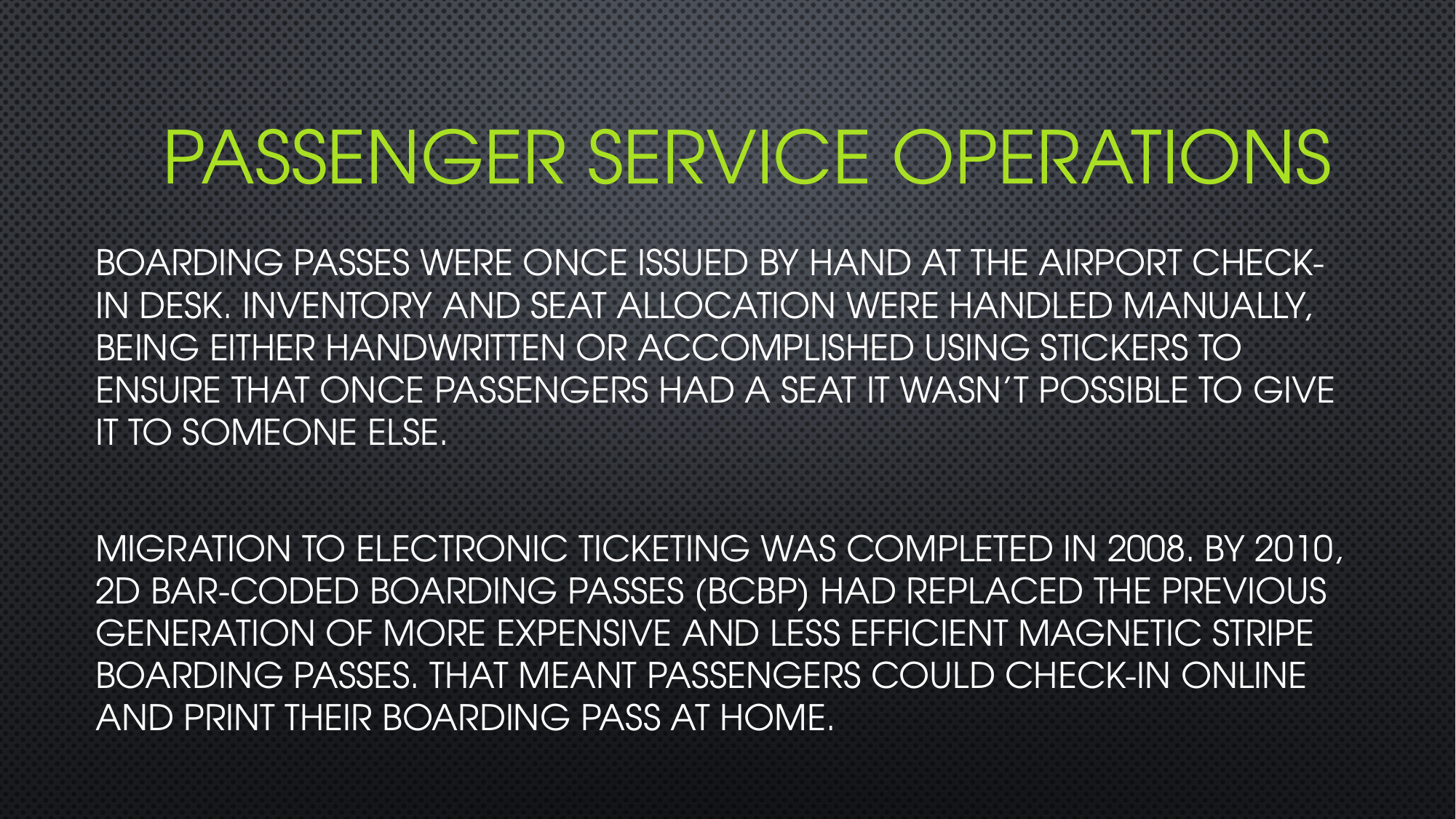

# Passenger service operations
Boarding passes were once issued by hand at the airport check-in desk. Inventory and seat allocation were handled manually, being either handwritten or accomplished using stickers to ensure that once passengers had a seat it wasn’t possible to give it to someone else.

Migration to electronic ticketing was completed in 2008. By 2010, 2D bar-coded boarding passes (BCBP) had replaced the previous generation of more expensive and less efficient magnetic stripe boarding passes. That meant passengers could check-in online and print their boarding pass at home.